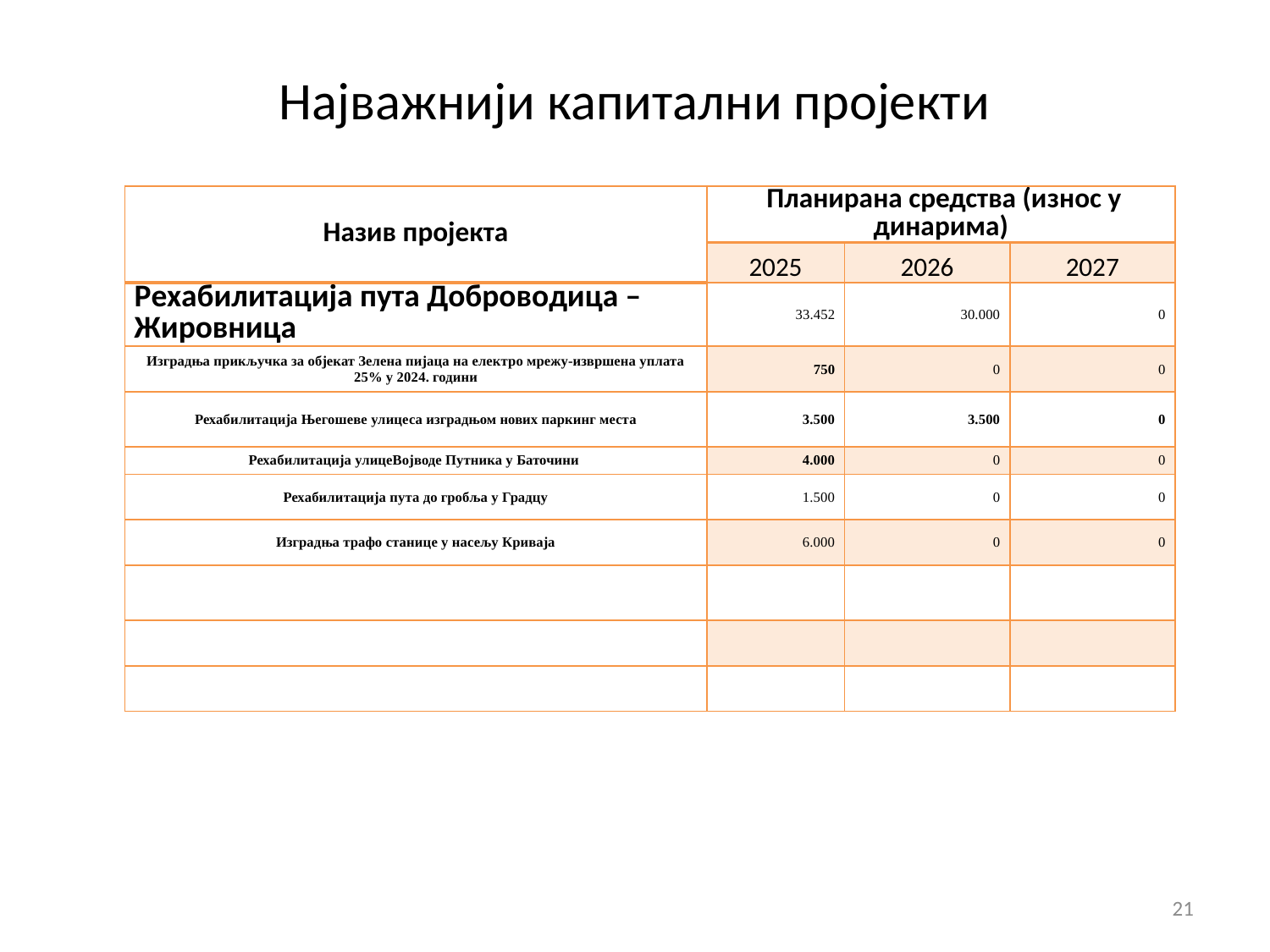

# Најважнији капитални пројекти
| Назив пројекта | Планирана средства (износ у динарима) |  |  |
| --- | --- | --- | --- |
|  | 2025 | 2026 | 2027 |
| Рехабилитација пута Доброводица – Жировница | 33.452 | 30.000 | 0 |
| Изградња прикључка за објекат Зелена пијаца на електро мрежу-извршена уплата 25% у 2024. години | 750 | 0 | 0 |
| Рехабилитација Његошеве улицеса изградњом нових паркинг места | 3.500 | 3.500 | 0 |
| Рехабилитација улицеВојводе Путника у Баточини | 4.000 | 0 | 0 |
| Рехабилитација пута до гробља у Градцу | 1.500 | 0 | 0 |
| Изградња трафо станице у насељу Криваја | 6.000 | 0 | 0 |
|  |  |  |  |
|  |  |  |  |
|  |  |  |  |
21